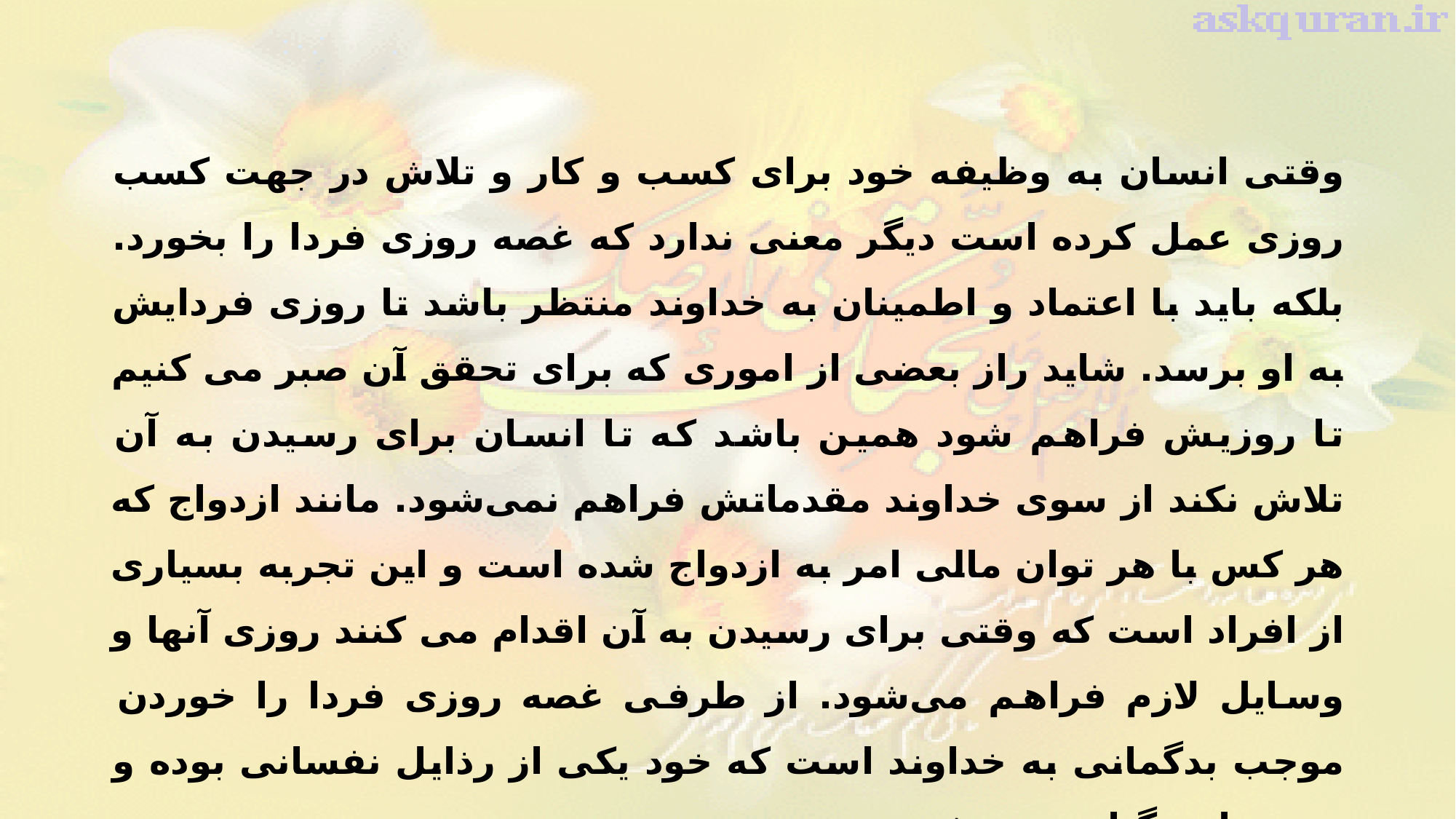

وقتی انسان به وظیفه خود برای کسب و کار و تلاش در جهت کسب روزی عمل کرده است دیگر معنی ندارد که غصه روزی فردا را بخورد. بلکه باید با اعتماد و اطمینان به خداوند منتظر باشد تا روزی فردایش به او برسد. شاید راز بعضی از اموری که برای تحقق آن صبر می کنیم تا روزیش فراهم شود همین باشد که تا انسان برای رسیدن به آن تلاش نکند از سوی خداوند مقدماتش فراهم نمی‌شود. مانند ازدواج که هر کس با هر توان مالی امر به ازدواج شده است و این تجربه بسیاری از افراد است که وقتی برای رسیدن به آن اقدام می کنند روزی آنها و وسایل لازم فراهم می‌شود. از طرفی غصه روزی فردا را خوردن موجب بدگمانی به خداوند است که خود یکی از رذایل نفسانی بوده و چه بسا به گناه منجر شود.